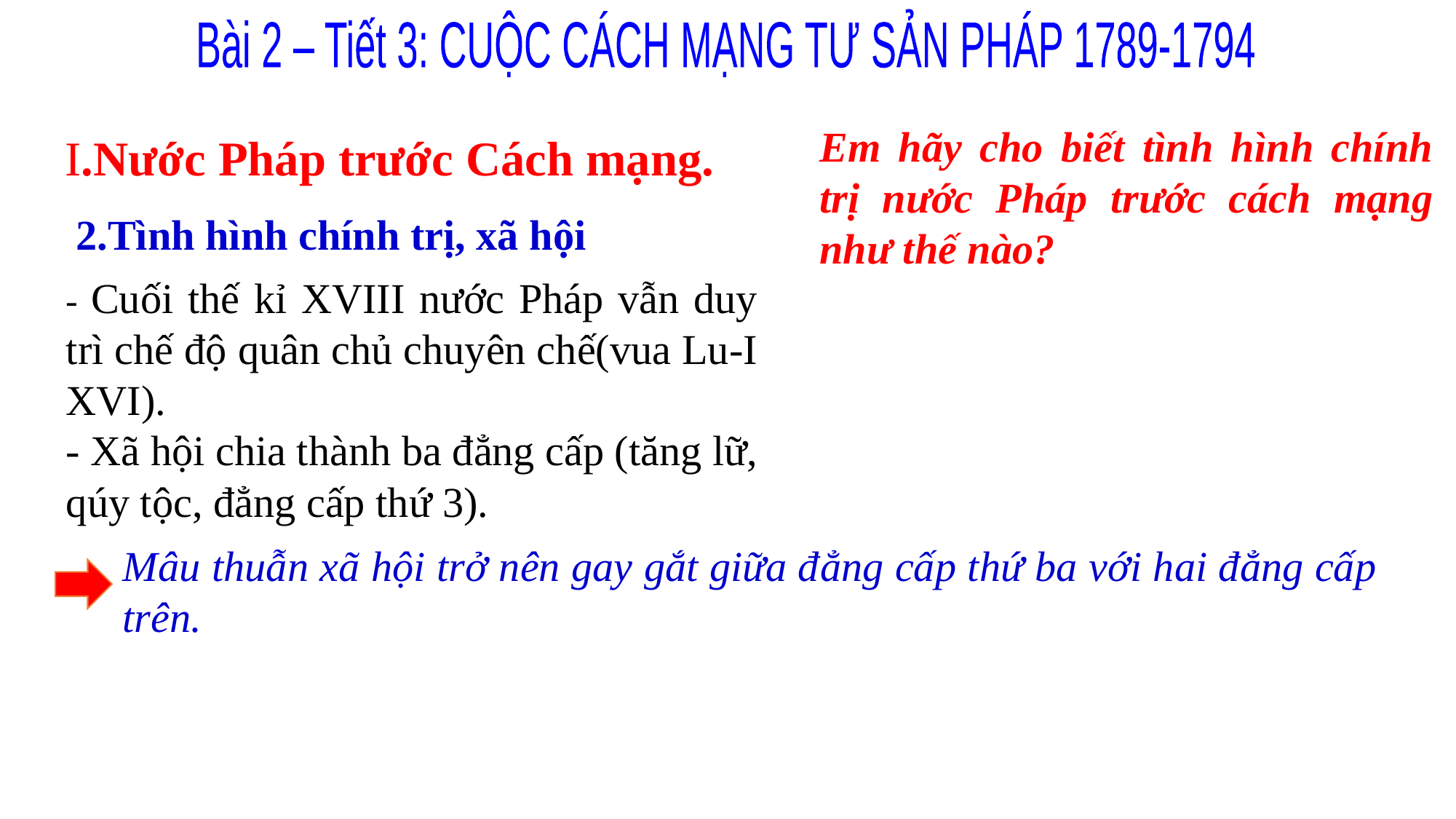

Bài 2 – Tiết 3: CUỘC CÁCH MẠNG TƯ SẢN PHÁP 1789-1794
Em hãy cho biết tình hình chính trị nước Pháp trước cách mạng như thế nào?
I.Nước Pháp trước Cách mạng.
 2.Tình hình chính trị, xã hội
- Cuối thế kỉ XVIII nước Pháp vẫn duy trì chế độ quân chủ chuyên chế(vua Lu-I XVI).
- Xã hội chia thành ba đẳng cấp (tăng lữ, qúy tộc, đẳng cấp thứ 3).
Mâu thuẫn xã hội trở nên gay gắt giữa đẳng cấp thứ ba với hai đẳng cấp trên.